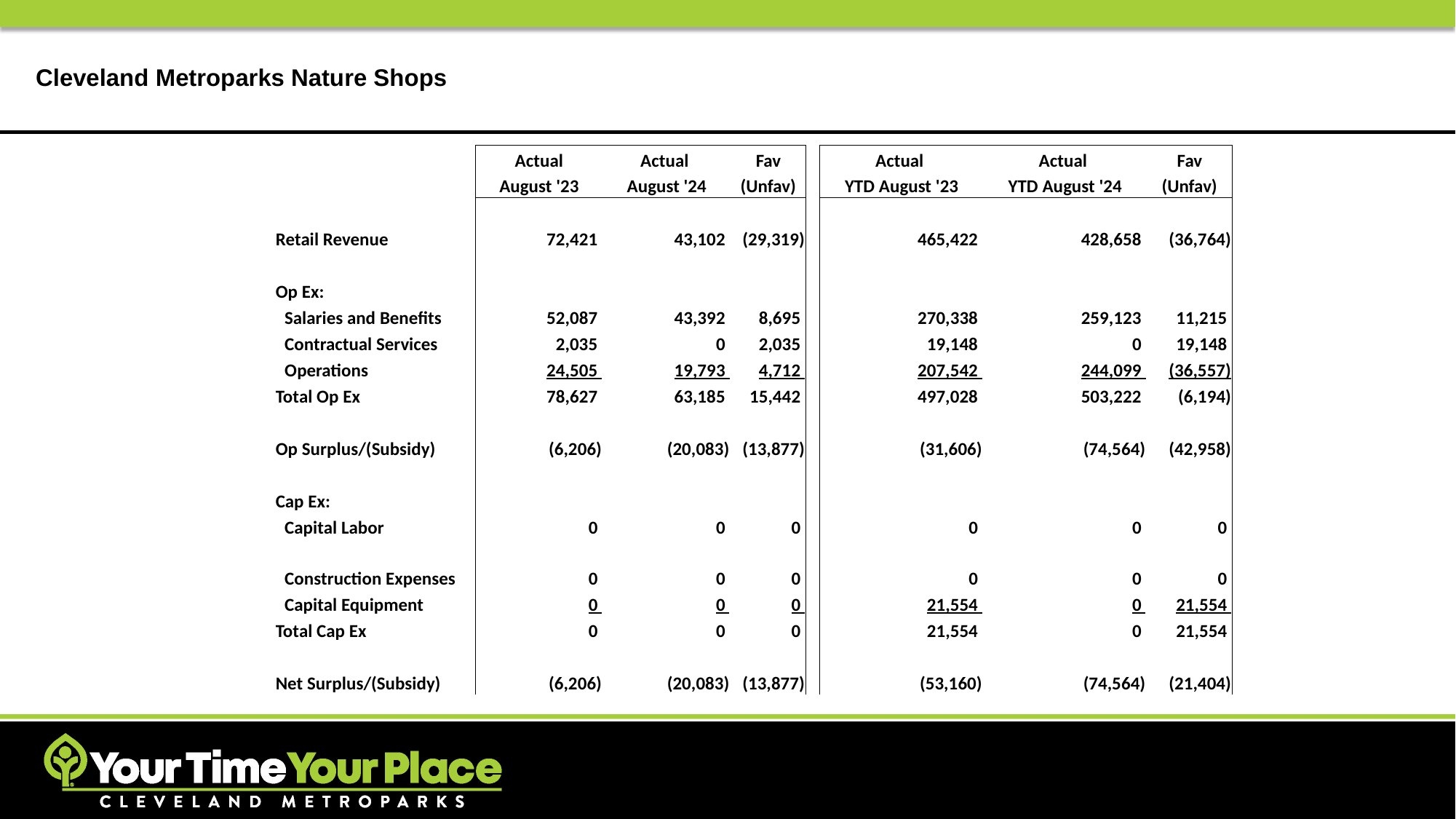

# Cleveland Metroparks Nature Shops
|  | Actual | Actual | Fav |  | Actual | Actual | Fav |
| --- | --- | --- | --- | --- | --- | --- | --- |
|  | August '23 | August '24 | (Unfav) |  | YTD August '23 | YTD August '24 | (Unfav) |
|  |  |  |  |  |  |  |  |
| Retail Revenue | 72,421 | 43,102 | (29,319) |  | 465,422 | 428,658 | (36,764) |
|  |  |  |  |  |  |  |  |
| Op Ex: |  |  |  |  |  |  |  |
| Salaries and Benefits | 52,087 | 43,392 | 8,695 |  | 270,338 | 259,123 | 11,215 |
| Contractual Services | 2,035 | 0 | 2,035 |  | 19,148 | 0 | 19,148 |
| Operations | 24,505 | 19,793 | 4,712 |  | 207,542 | 244,099 | (36,557) |
| Total Op Ex | 78,627 | 63,185 | 15,442 |  | 497,028 | 503,222 | (6,194) |
|  |  |  |  |  |  |  |  |
| Op Surplus/(Subsidy) | (6,206) | (20,083) | (13,877) |  | (31,606) | (74,564) | (42,958) |
|  |  |  |  |  |  |  |  |
| Cap Ex: |  |  |  |  |  |  |  |
| Capital Labor | 0 | 0 | 0 |  | 0 | 0 | 0 |
| Construction Expenses | 0 | 0 | 0 |  | 0 | 0 | 0 |
| Capital Equipment | 0 | 0 | 0 |  | 21,554 | 0 | 21,554 |
| Total Cap Ex | 0 | 0 | 0 |  | 21,554 | 0 | 21,554 |
|  |  |  |  |  |  |  |  |
| Net Surplus/(Subsidy) | (6,206) | (20,083) | (13,877) |  | (53,160) | (74,564) | (21,404) |